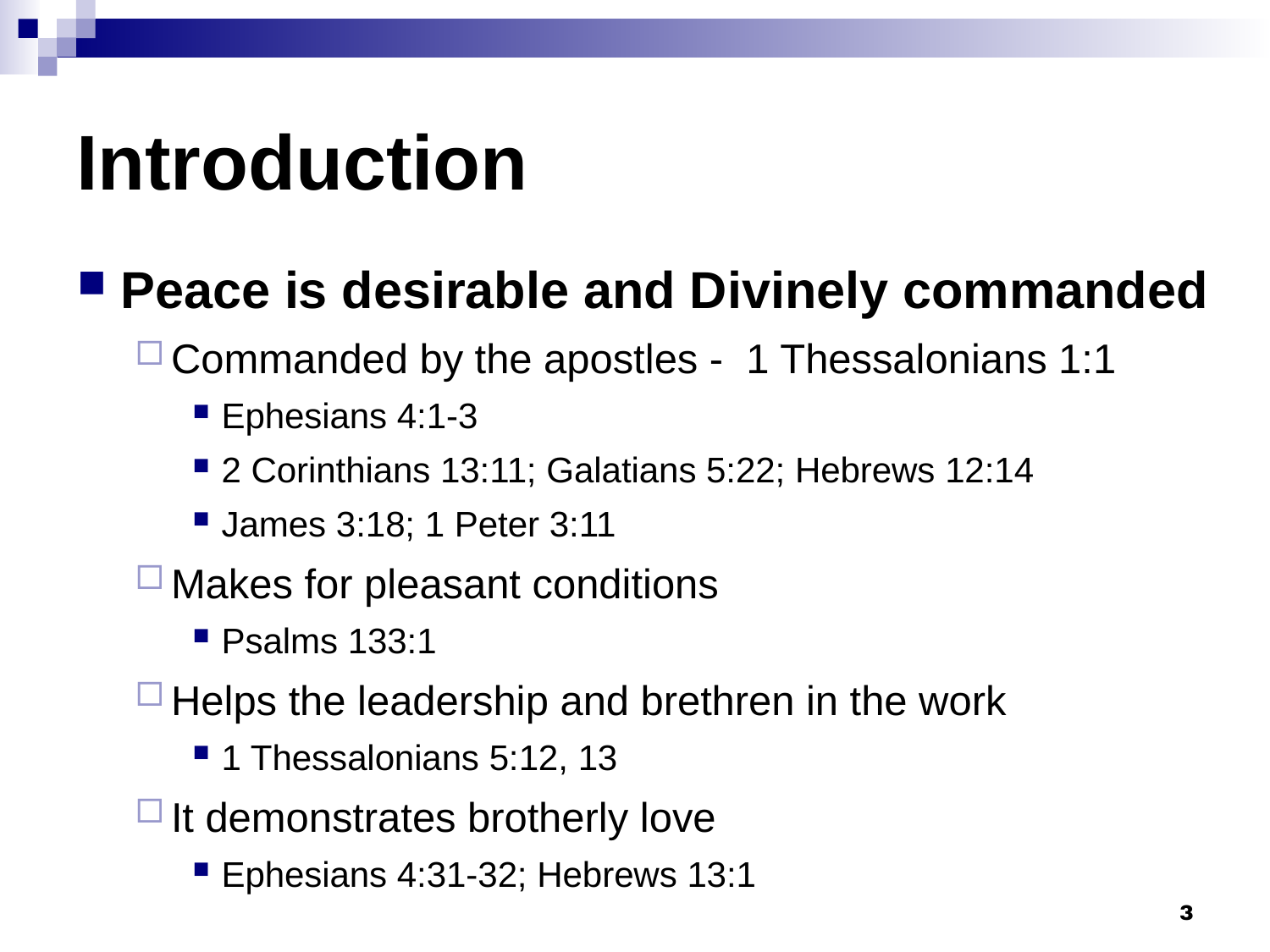

# Introduction
Peace is desirable and Divinely commanded
Commanded by the apostles -  1 Thessalonians 1:1
Ephesians 4:1-3
2 Corinthians 13:11; Galatians 5:22; Hebrews 12:14
James 3:18; 1 Peter 3:11
Makes for pleasant conditions
Psalms 133:1
Helps the leadership and brethren in the work
1 Thessalonians 5:12, 13
It demonstrates brotherly love
Ephesians 4:31-32; Hebrews 13:1

3